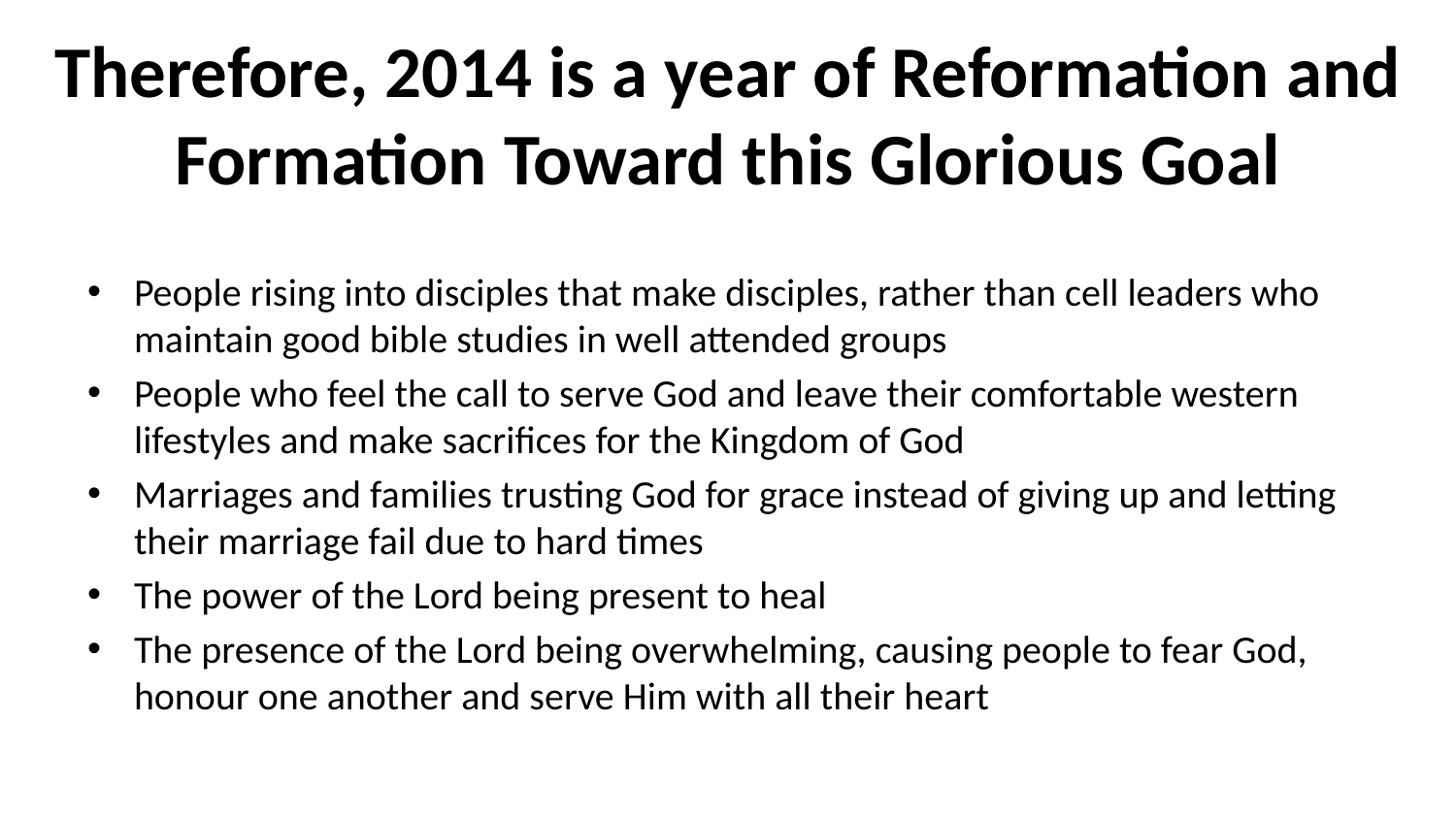

# Therefore, 2014 is a year of Reformation and Formation Toward this Glorious Goal
People rising into disciples that make disciples, rather than cell leaders who maintain good bible studies in well attended groups
People who feel the call to serve God and leave their comfortable western lifestyles and make sacrifices for the Kingdom of God
Marriages and families trusting God for grace instead of giving up and letting their marriage fail due to hard times
The power of the Lord being present to heal
The presence of the Lord being overwhelming, causing people to fear God, honour one another and serve Him with all their heart